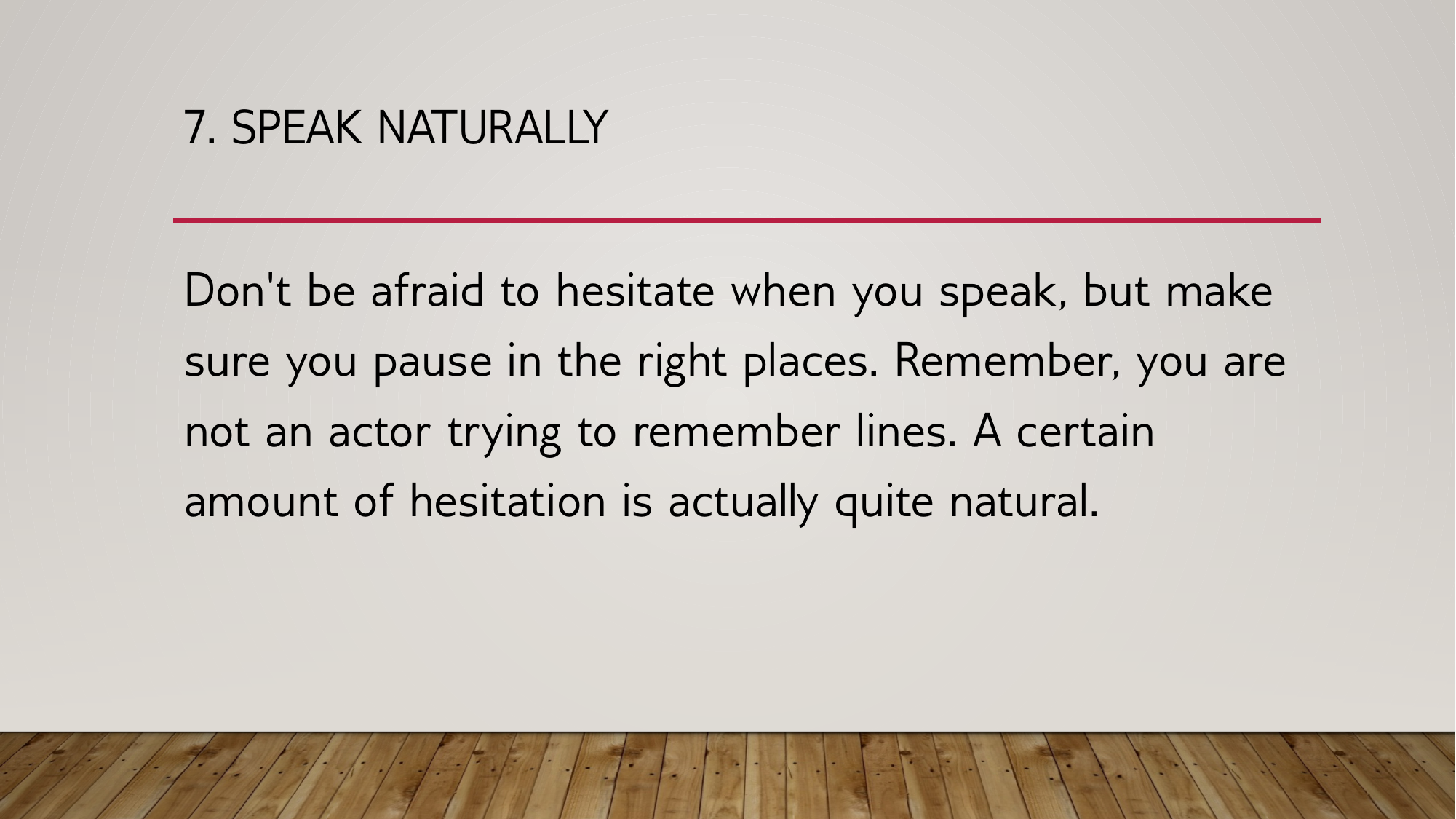

# 7. SPEAK NATURALLY
Don't be afraid to hesitate when you speak, but make sure you pause in the right places. Remember, you are not an actor trying to remember lines. A certain amount of hesitation is actually quite natural.